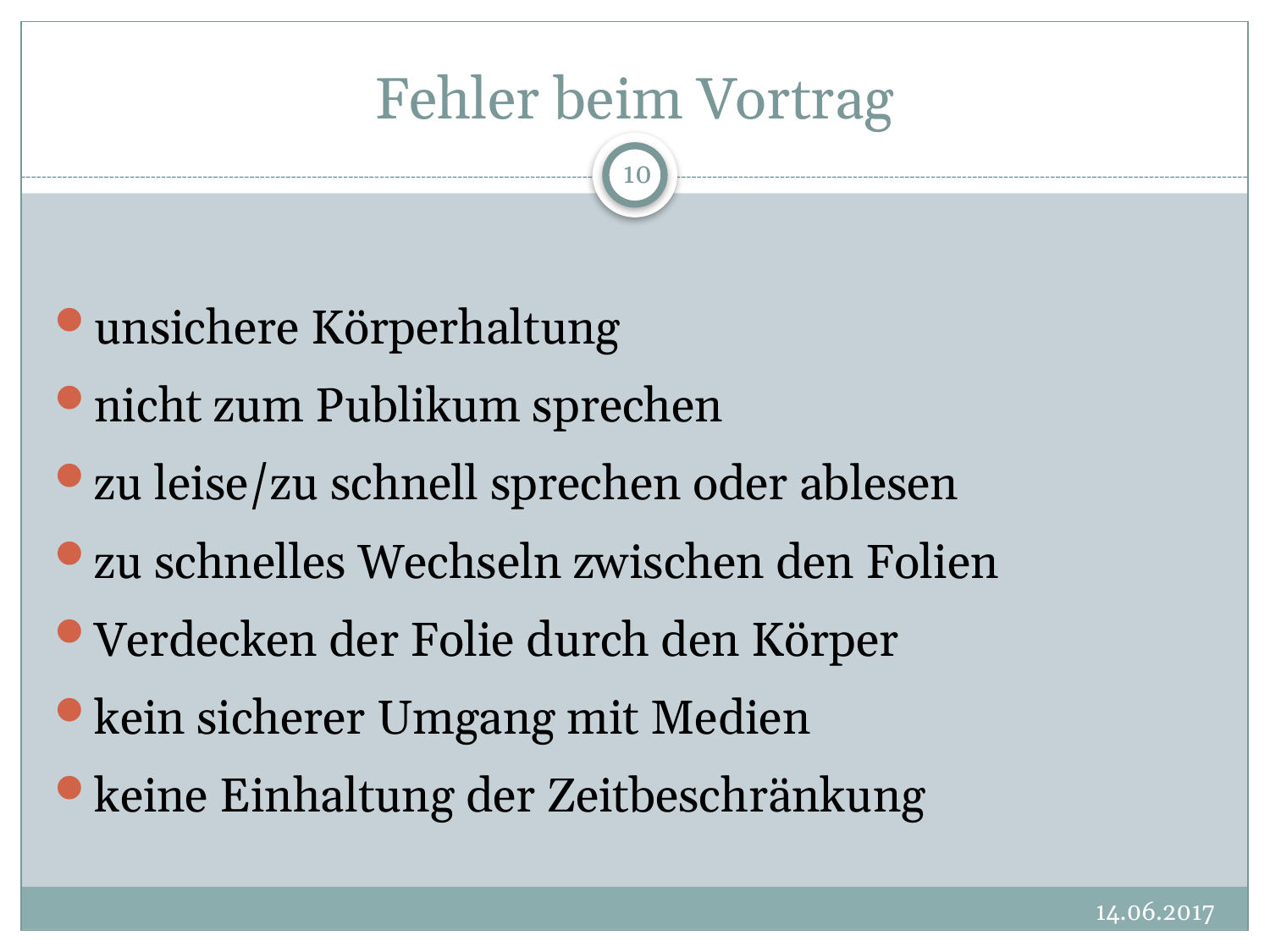

# Fehler beim Vortrag
10

unsichere Körperhaltung
nicht zum Publikum sprechen
zu leise/zu schnell sprechen oder ablesen
zu schnelles Wechseln zwischen den Folien
Verdecken der Folie durch den Körper
kein sicherer Umgang mit Medien
keine Einhaltung der Zeitbeschränkung
14.06.2017